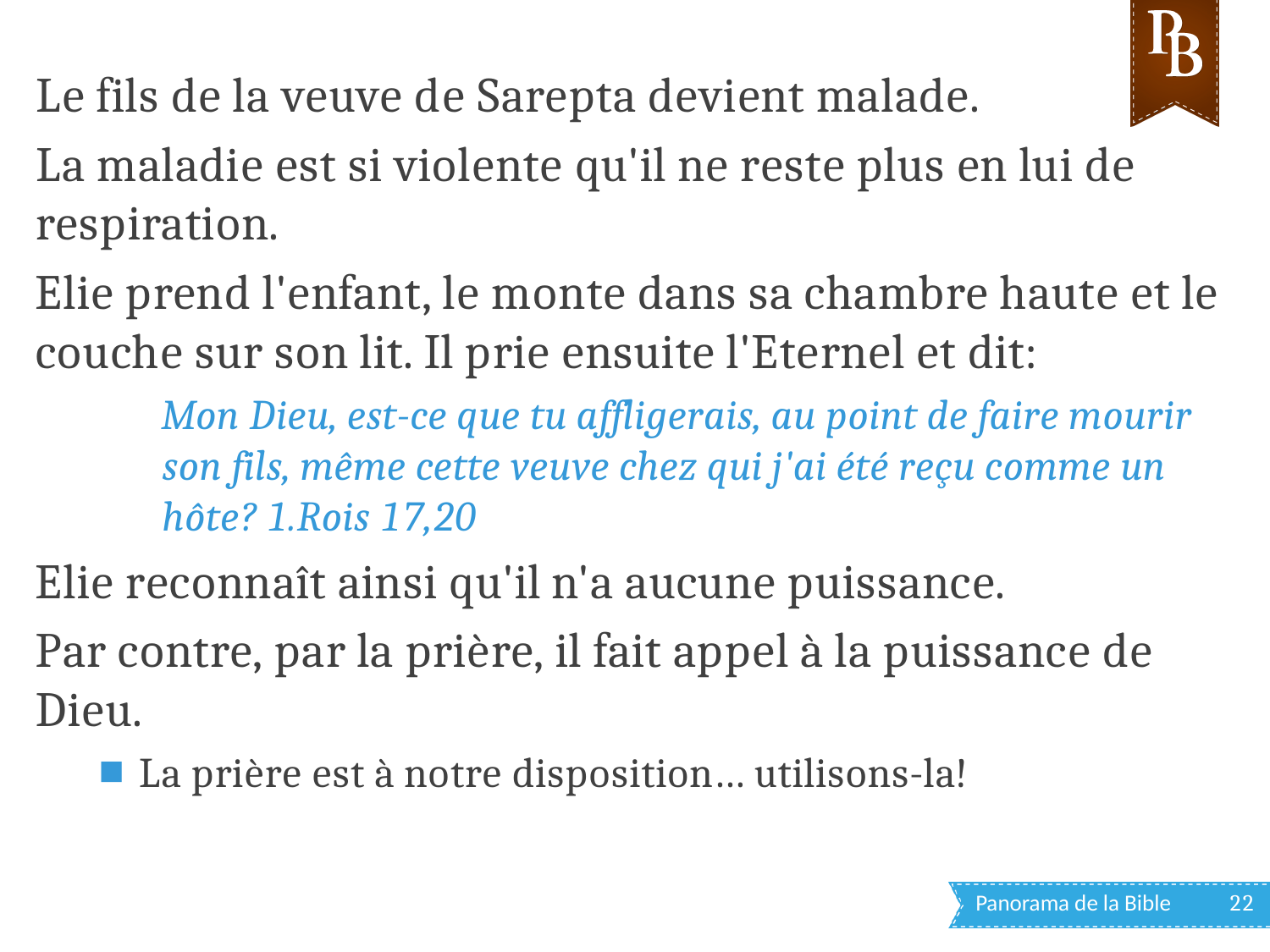

Le fils de la veuve de Sarepta devient malade.
La maladie est si violente qu'il ne reste plus en lui de respiration.
Elie prend l'enfant, le monte dans sa chambre haute et le couche sur son lit. Il prie ensuite l'Eternel et dit:
Mon Dieu, est-ce que tu affligerais, au point de faire mourir son fils, même cette veuve chez qui j'ai été reçu comme un hôte? 1.Rois 17,20
Elie reconnaît ainsi qu'il n'a aucune puissance.
Par contre, par la prière, il fait appel à la puissance de Dieu.
La prière est à notre disposition… utilisons-la!